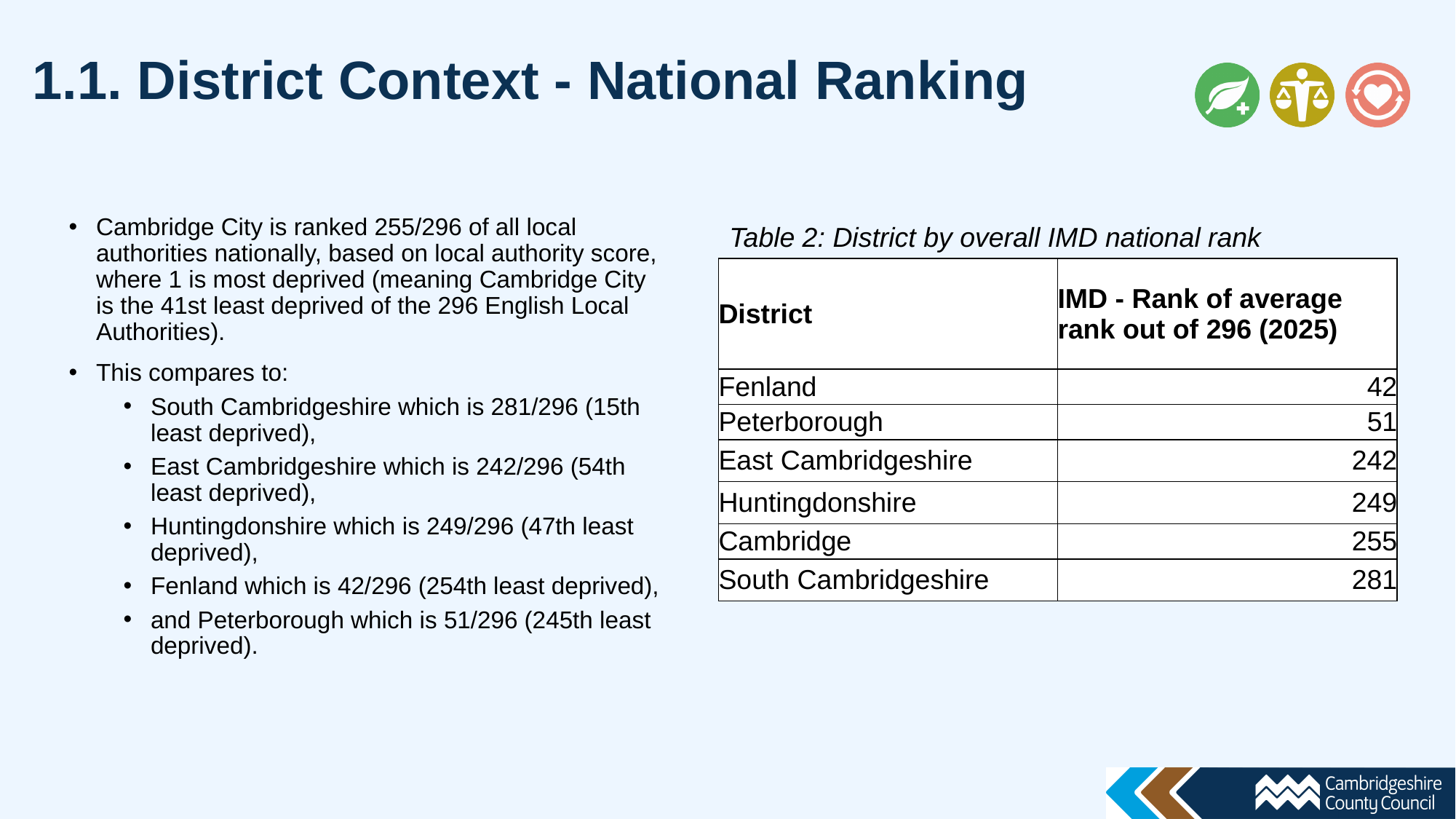

1.1. District Context - National Ranking
Cambridge City is ranked 255/296 of all local authorities nationally, based on local authority score, where 1 is most deprived (meaning Cambridge City is the 41st least deprived of the 296 English Local Authorities).
This compares to:
South Cambridgeshire which is 281/296 (15th least deprived),
East Cambridgeshire which is 242/296 (54th least deprived),
Huntingdonshire which is 249/296 (47th least deprived),
Fenland which is 42/296 (254th least deprived),
and Peterborough which is 51/296 (245th least deprived).
Table 2: District by overall IMD national rank
| District | IMD - Rank of average rank out of 296 (2025) |
| --- | --- |
| Fenland | 42 |
| Peterborough | 51 |
| East Cambridgeshire | 242 |
| Huntingdonshire | 249 |
| Cambridge | 255 |
| South Cambridgeshire | 281 |